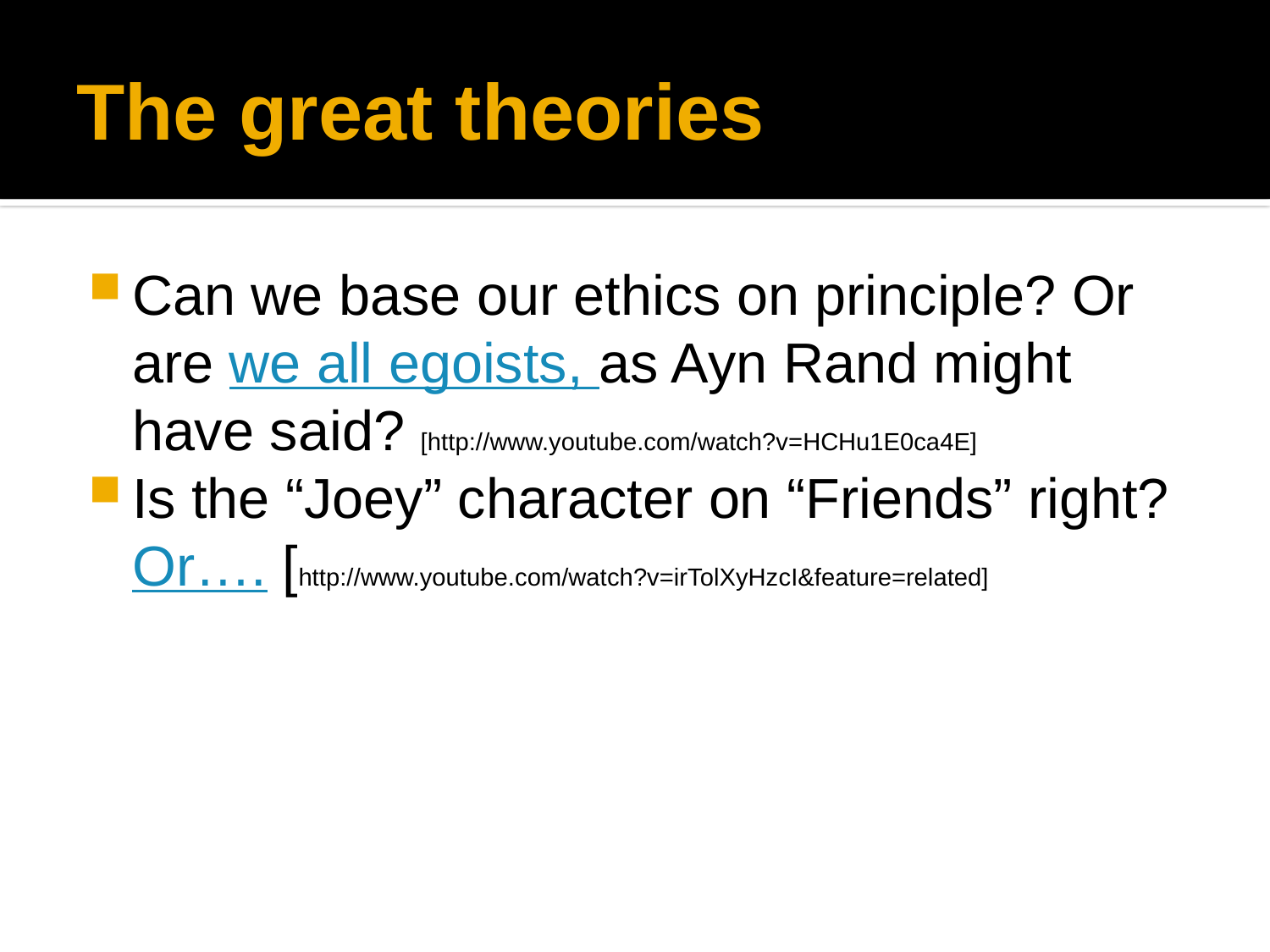

# The great theories
Can we base our ethics on principle? Or are we all egoists, as Ayn Rand might have said? [http://www.youtube.com/watch?v=HCHu1E0ca4E]
Is the “Joey” character on “Friends” right? Or…. [http://www.youtube.com/watch?v=irTolXyHzcI&feature=related]